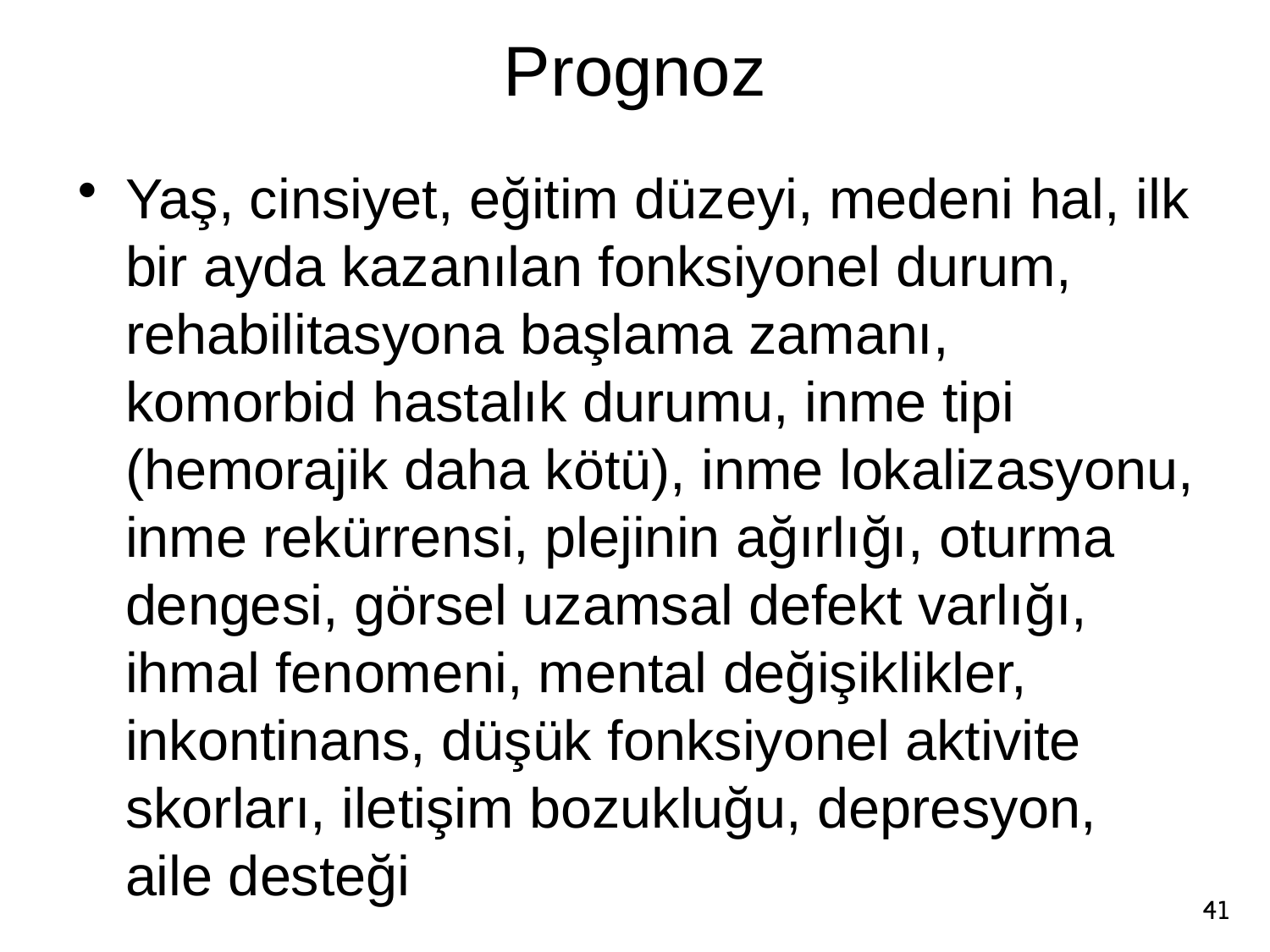

Prognoz
Yaş, cinsiyet, eğitim düzeyi, medeni hal, ilk bir ayda kazanılan fonksiyonel durum, rehabilitasyona başlama zamanı, komorbid hastalık durumu, inme tipi (hemorajik daha kötü), inme lokalizasyonu, inme rekürrensi, plejinin ağırlığı, oturma dengesi, görsel uzamsal defekt varlığı, ihmal fenomeni, mental değişiklikler, inkontinans, düşük fonksiyonel aktivite skorları, iletişim bozukluğu, depresyon, aile desteği
41